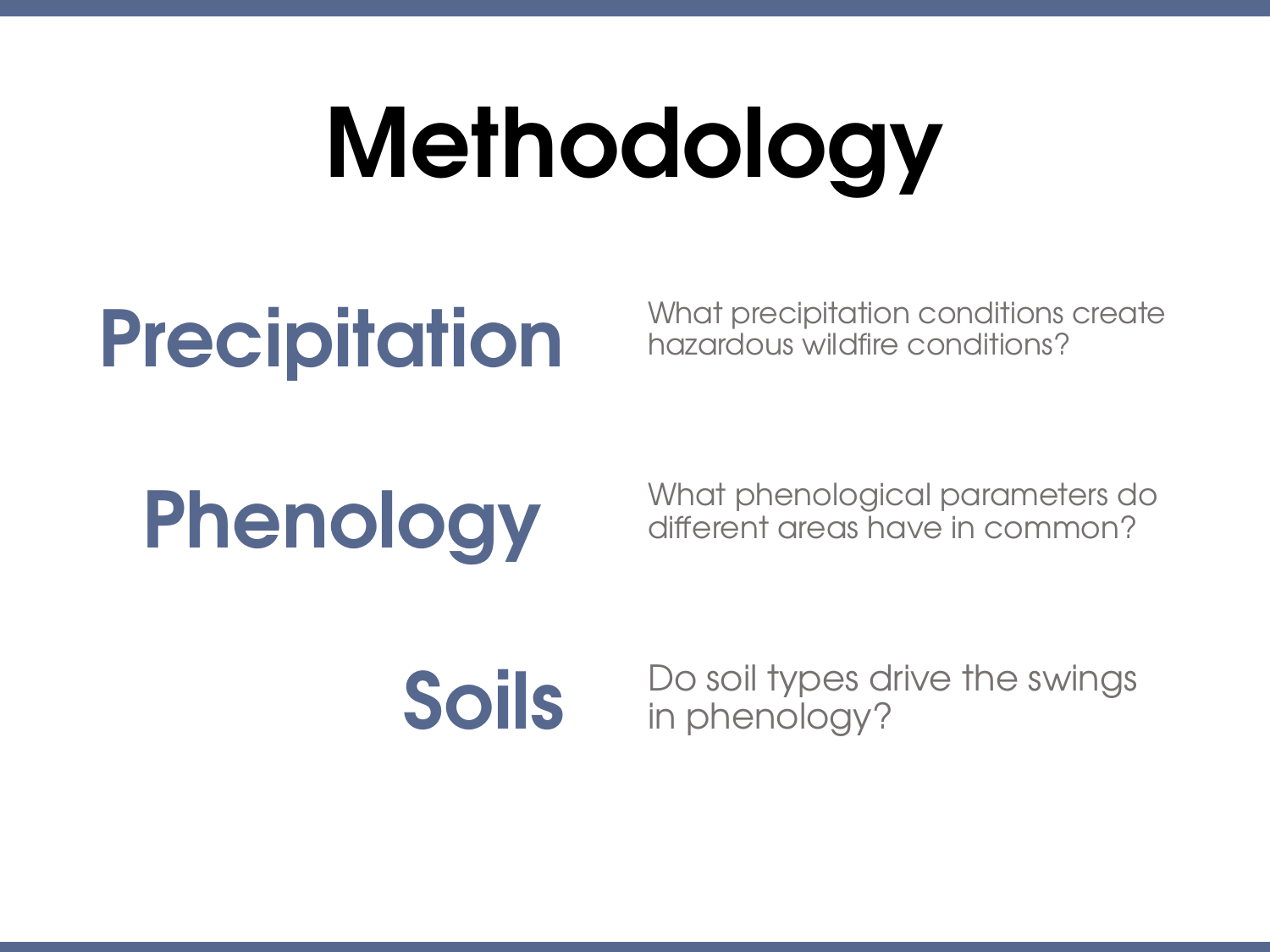

Methodology
What precipitation conditions create hazardous wildfire conditions?
Precipitation
What phenological parameters do different areas have in common?
Phenology
Do soil types drive the swings in phenology?
Soils